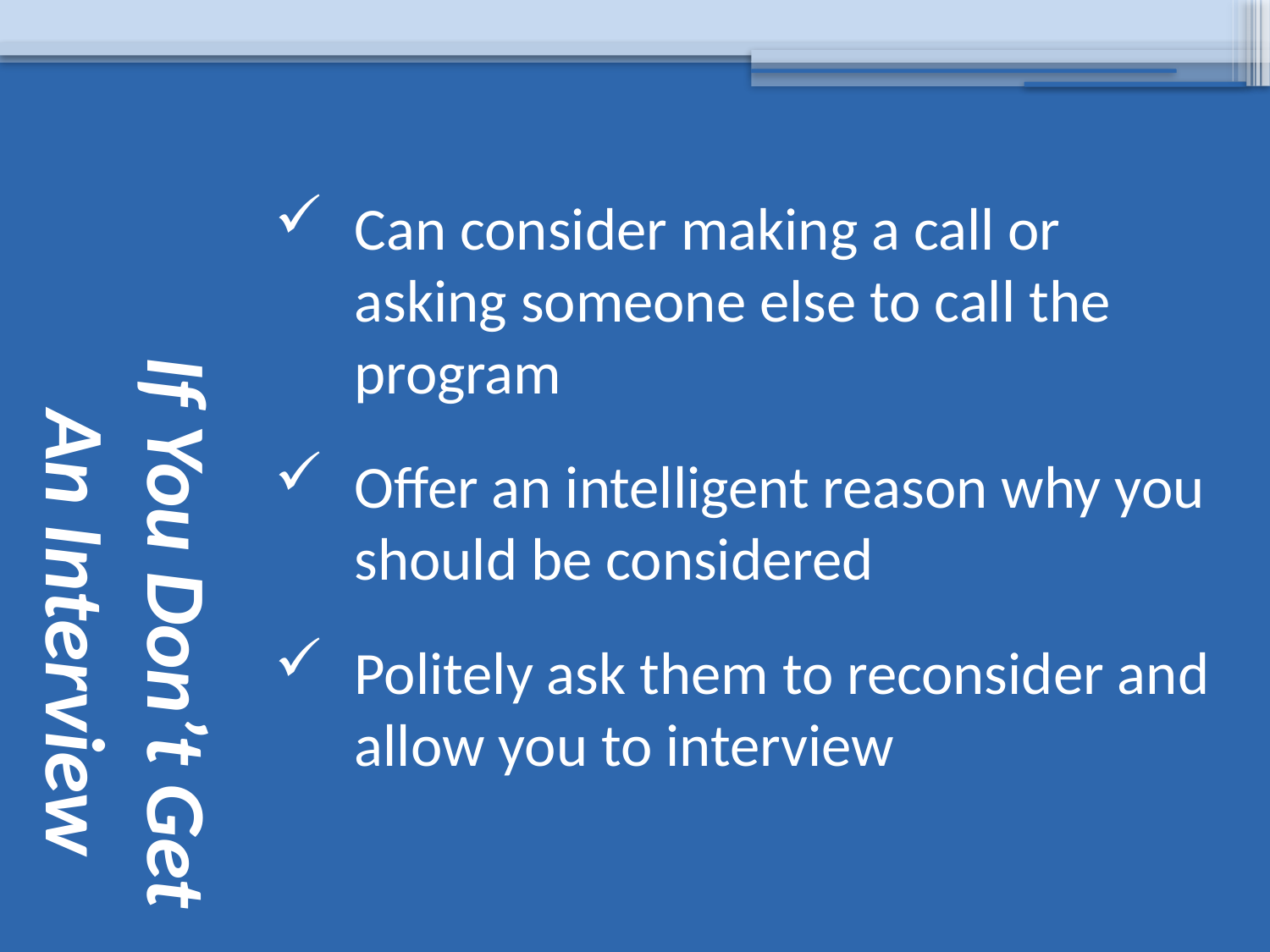

# If You Don’t Get An Interview
Can consider making a call or asking someone else to call the program

Offer an intelligent reason why you should be considered

Politely ask them to reconsider and allow you to interview